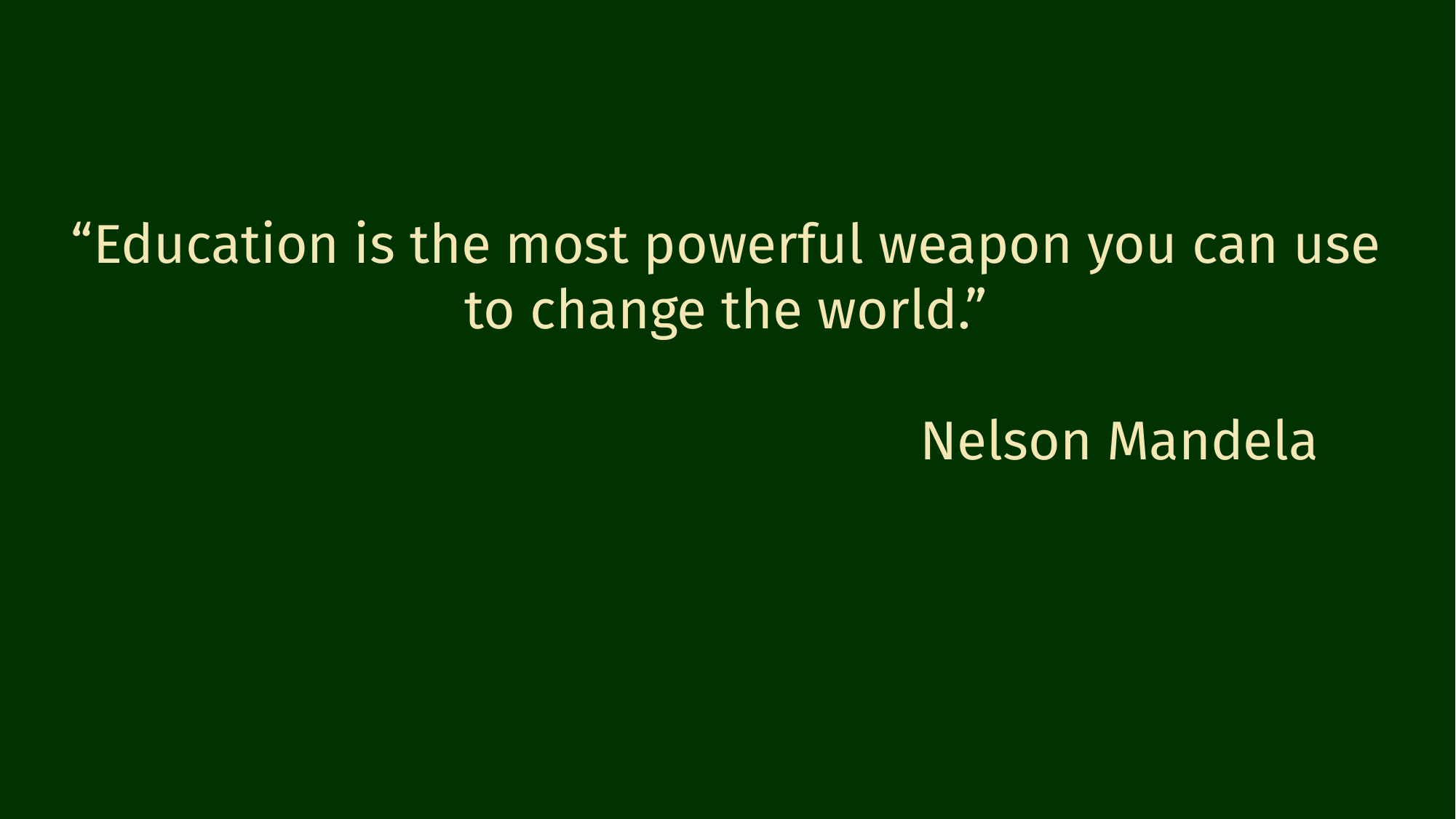

“Education is the most powerful weapon you can use to change the world.”

                                                      Nelson Mandela